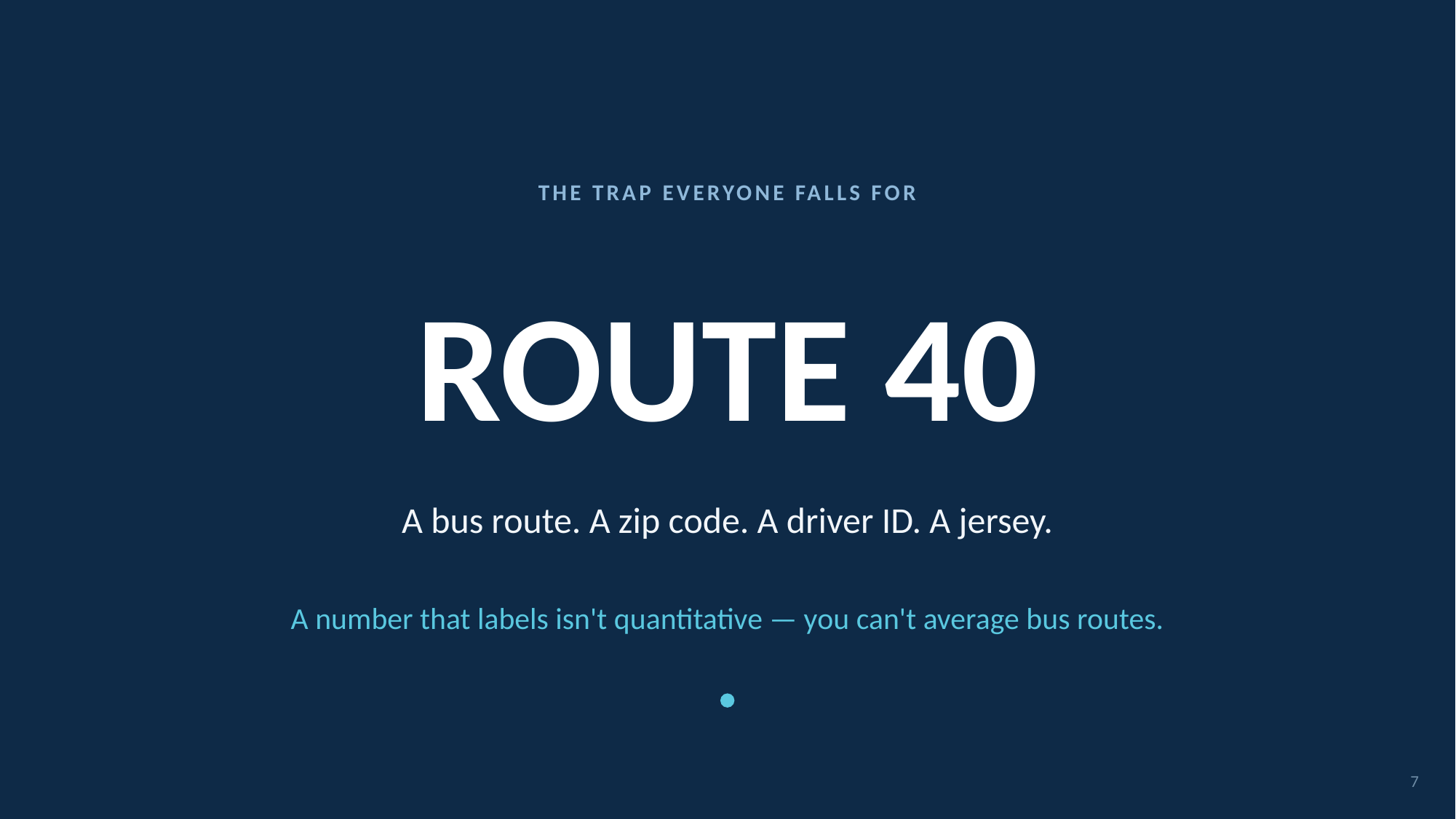

THE TRAP EVERYONE FALLS FOR
# ROUTE 40
A bus route. A zip code. A driver ID. A jersey.
A number that labels isn't quantitative — you can't average bus routes.

7